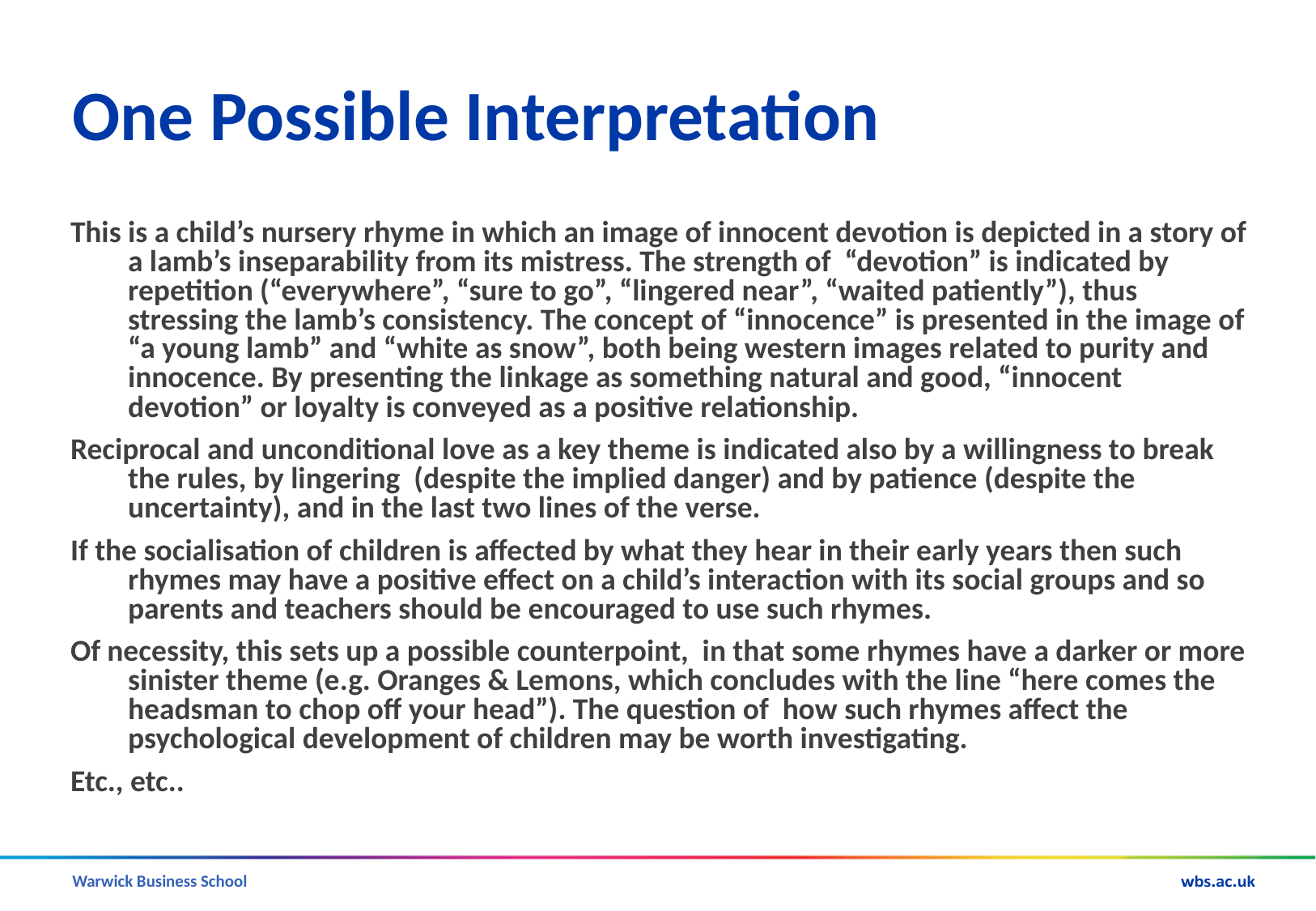

# One Possible Interpretation
This is a child’s nursery rhyme in which an image of innocent devotion is depicted in a story of a lamb’s inseparability from its mistress. The strength of  “devotion” is indicated by repetition (“everywhere”, “sure to go”, “lingered near”, “waited patiently”), thus stressing the lamb’s consistency. The concept of “innocence” is presented in the image of “a young lamb” and “white as snow”, both being western images related to purity and innocence. By presenting the linkage as something natural and good, “innocent devotion” or loyalty is conveyed as a positive relationship.
Reciprocal and unconditional love as a key theme is indicated also by a willingness to break the rules, by lingering  (despite the implied danger) and by patience (despite the uncertainty), and in the last two lines of the verse.
If the socialisation of children is affected by what they hear in their early years then such rhymes may have a positive effect on a child’s interaction with its social groups and so parents and teachers should be encouraged to use such rhymes.
Of necessity, this sets up a possible counterpoint,  in that some rhymes have a darker or more sinister theme (e.g. Oranges & Lemons, which concludes with the line “here comes the headsman to chop off your head”). The question of  how such rhymes affect the psychological development of children may be worth investigating.
Etc., etc..